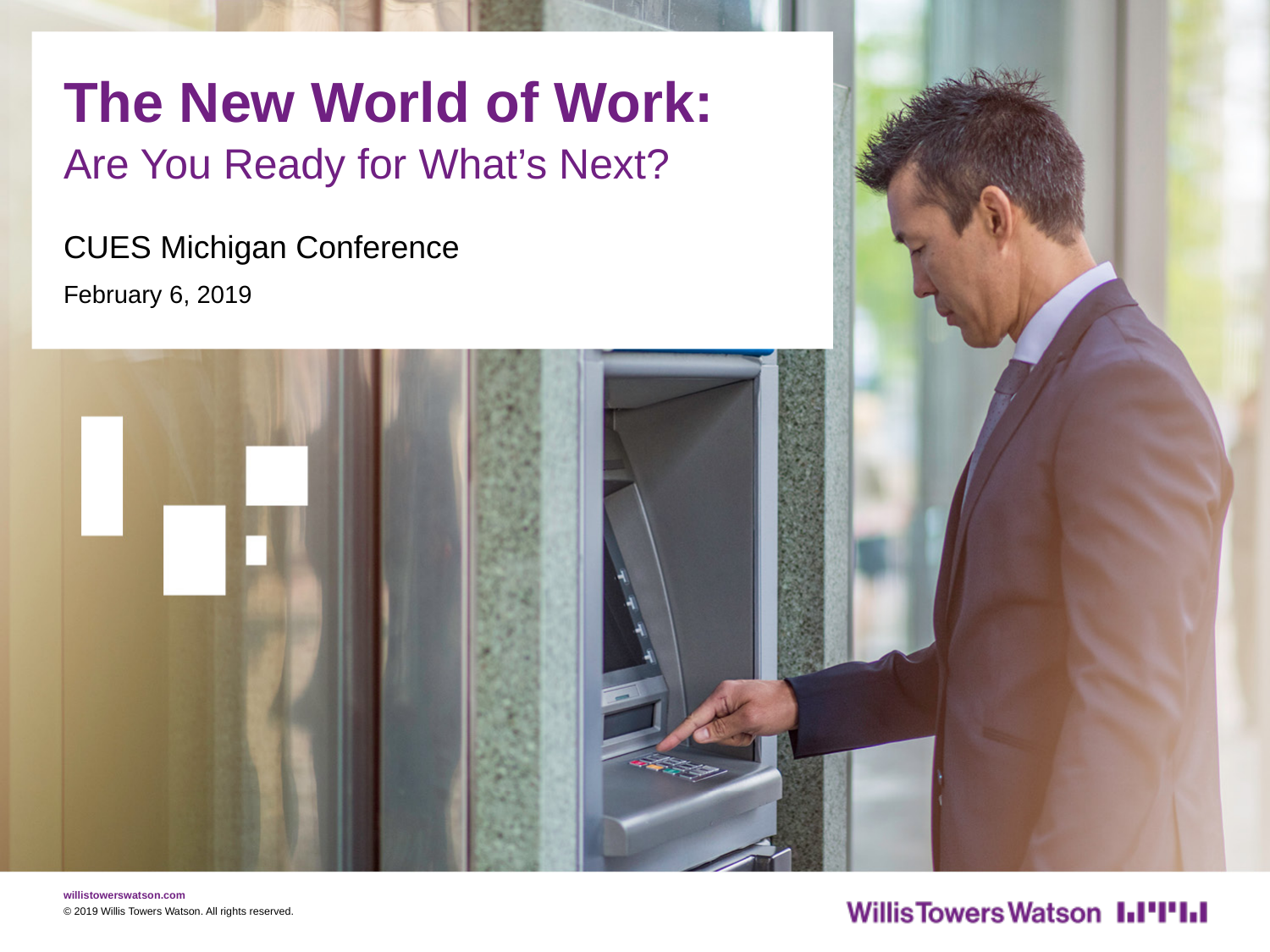

# The New World of Work:
Are You Ready for What’s Next?
CUES Michigan Conference

February 6, 2019

© 2019 Willis Towers Watson. All rights reserved.